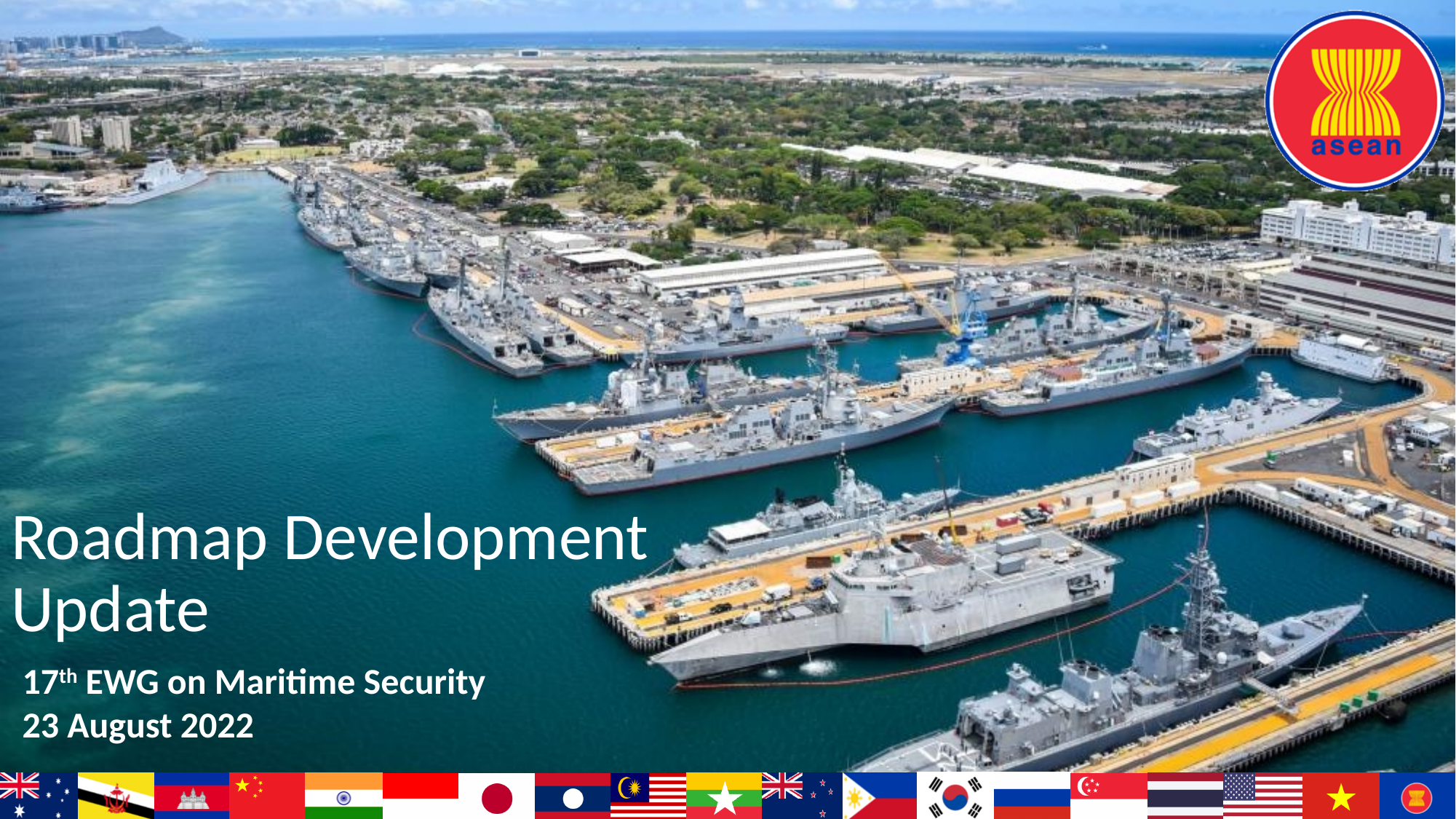

# Roadmap Development Update
17th EWG on Maritime Security
23 August 2022